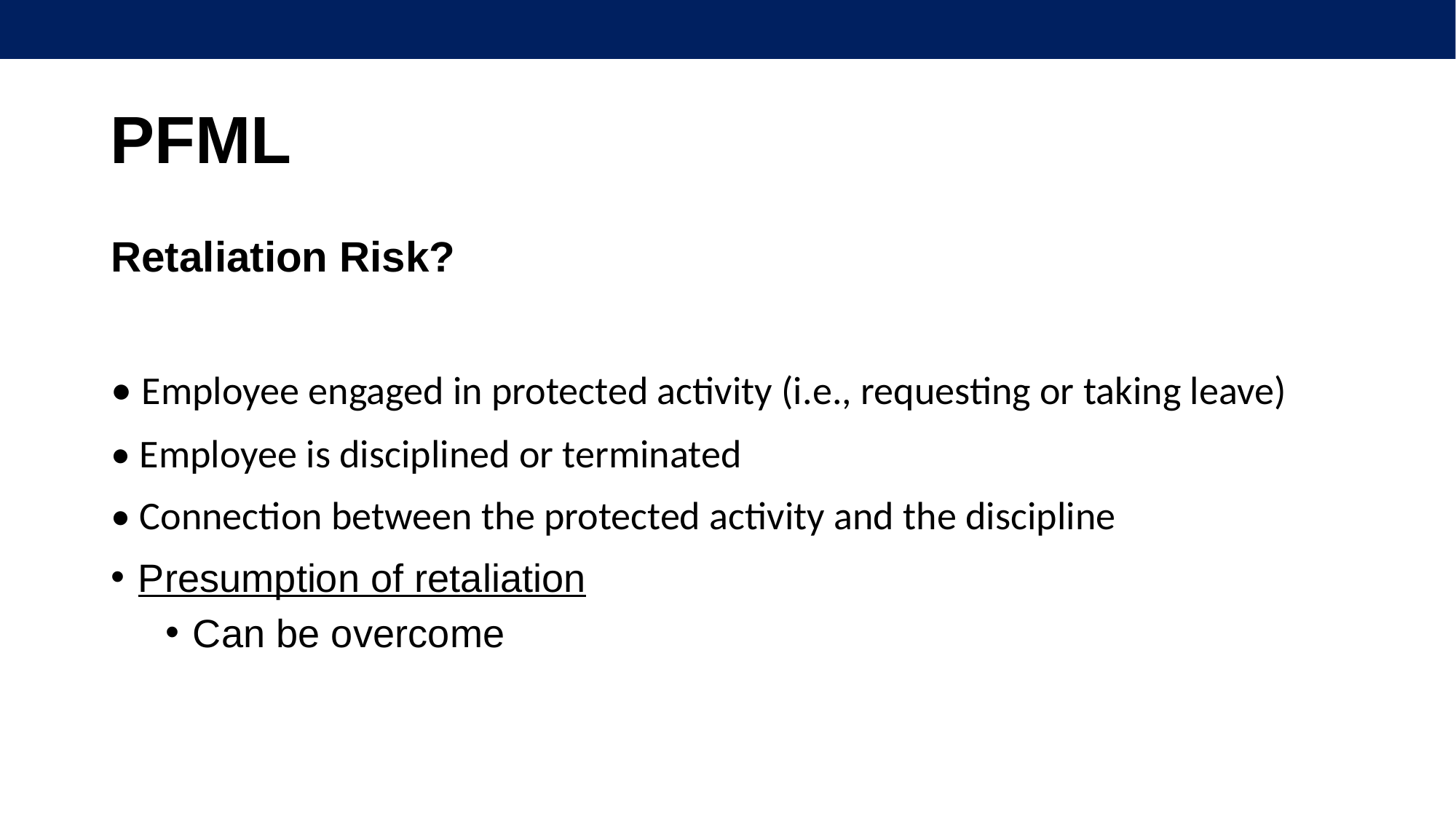

# PFML
Retaliation Risk?

• Employee engaged in protected activity (i.e., requesting or taking leave)
• Employee is disciplined or terminated
• Connection between the protected activity and the discipline
Presumption of retaliation
Can be overcome